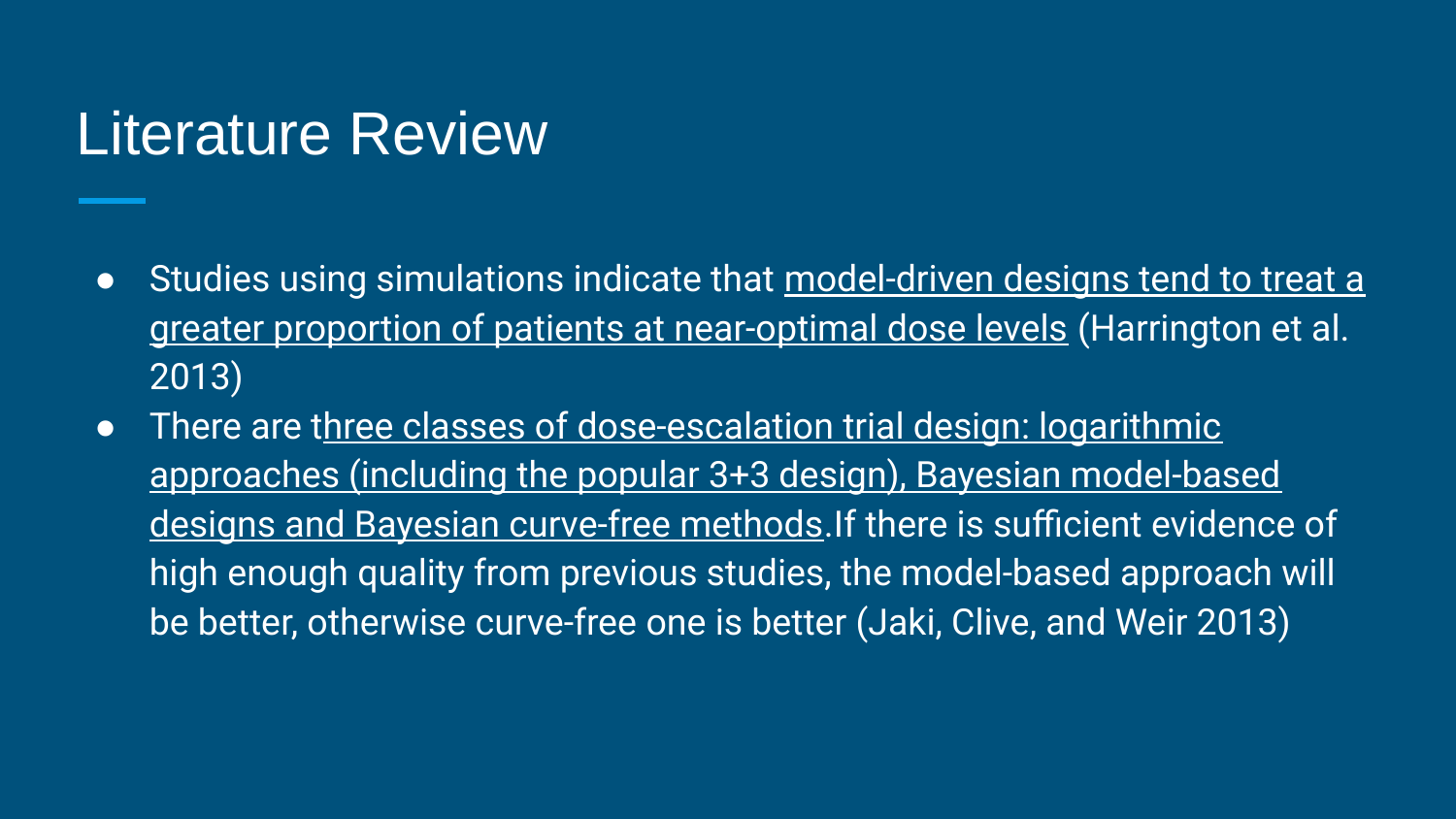

# Literature Review
Studies using simulations indicate that model-driven designs tend to treat a greater proportion of patients at near-optimal dose levels (Harrington et al. 2013)
There are three classes of dose-escalation trial design: logarithmic approaches (including the popular 3+3 design), Bayesian model-based designs and Bayesian curve-free methods.If there is sufficient evidence of high enough quality from previous studies, the model-based approach will be better, otherwise curve-free one is better (Jaki, Clive, and Weir 2013)